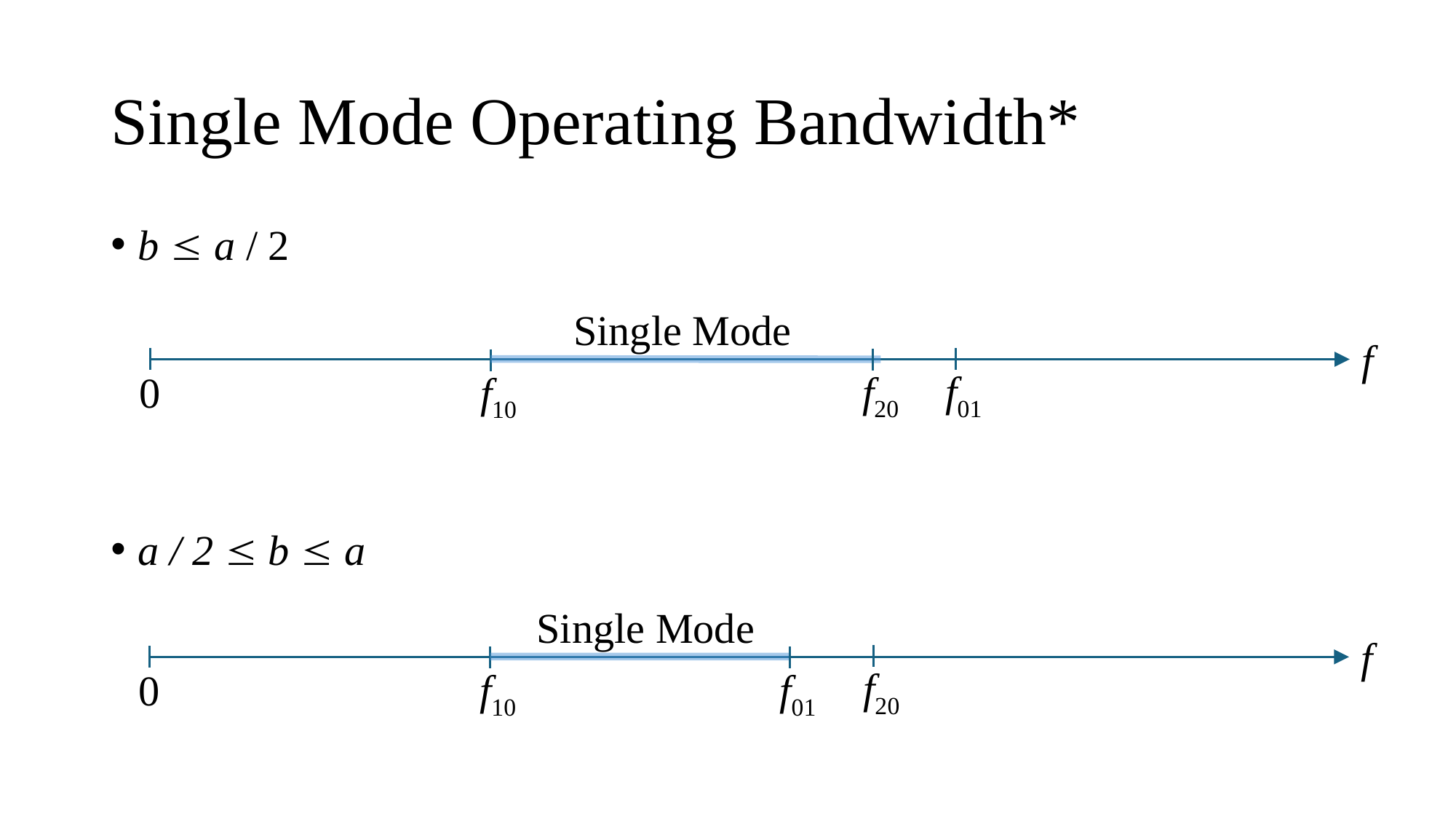

# Single Mode Operating Bandwidth*
b ≤ a / 2

a / 2 ≤ b ≤ a

Single Mode
f
f01
f20
f10
0
Single Mode
f
f20
f01
f10
0